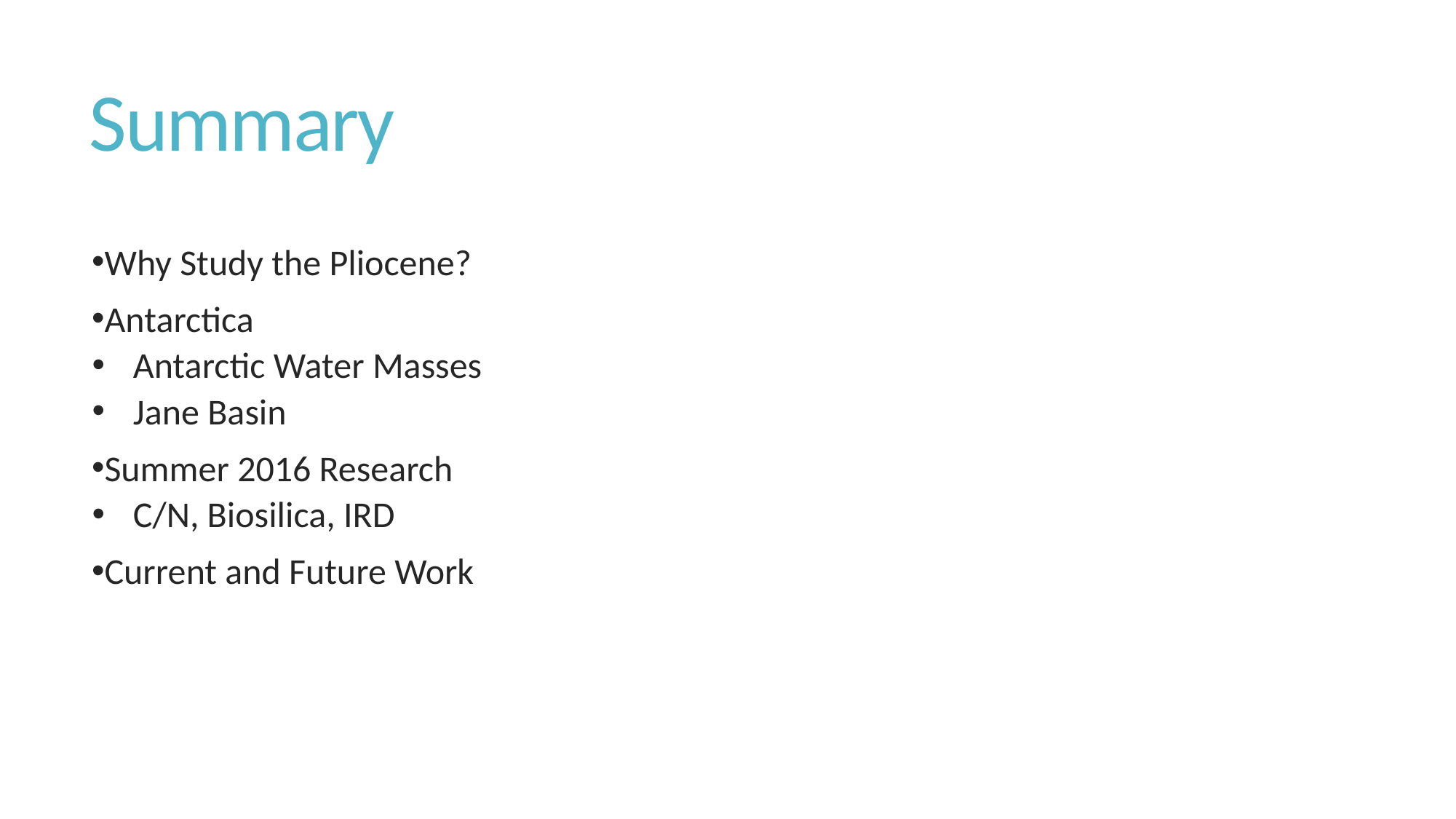

# Summary
Why Study the Pliocene?
Antarctica
Antarctic Water Masses
Jane Basin
Summer 2016 Research
C/N, Biosilica, IRD
Current and Future Work